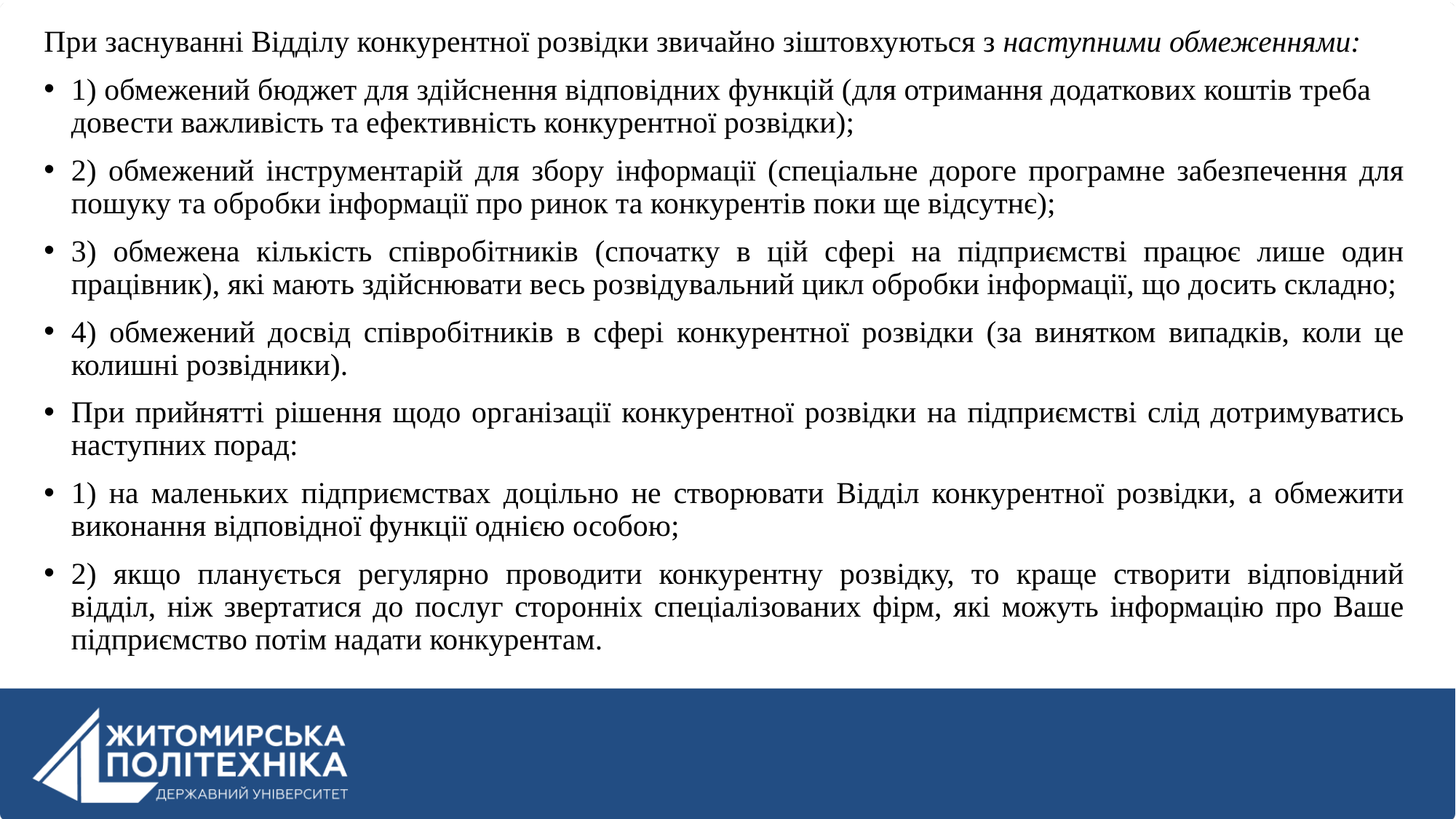

При заснуванні Відділу конкурентної розвідки звичайно зіштовхуються з наступними обмеженнями:
1) обмежений бюджет для здійснення відповідних функцій (для отримання додаткових коштів треба довести важливість та ефективність конкурентної розвідки);
2) обмежений інструментарій для збору інформації (спеціальне дороге програмне забезпечення для пошуку та обробки інформації про ринок та конкурентів поки ще відсутнє);
3) обмежена кількість співробітників (спочатку в цій сфері на підприємстві працює лише один працівник), які мають здійснювати весь розвідувальний цикл обробки інформації, що досить складно;
4) обмежений досвід співробітників в сфері конкурентної розвідки (за винятком випадків, коли це колишні розвідники).
При прийнятті рішення щодо організації конкурентної розвідки на підприємстві слід дотримуватись наступних порад:
1) на маленьких підприємствах доцільно не створювати Відділ конкурентної розвідки, а обмежити виконання відповідної функції однією особою;
2) якщо планується регулярно проводити конкурентну розвідку, то краще створити відповідний відділ, ніж звертатися до послуг сторонніх спеціалізованих фірм, які можуть інформацію про Ваше підприємство потім надати конкурентам.